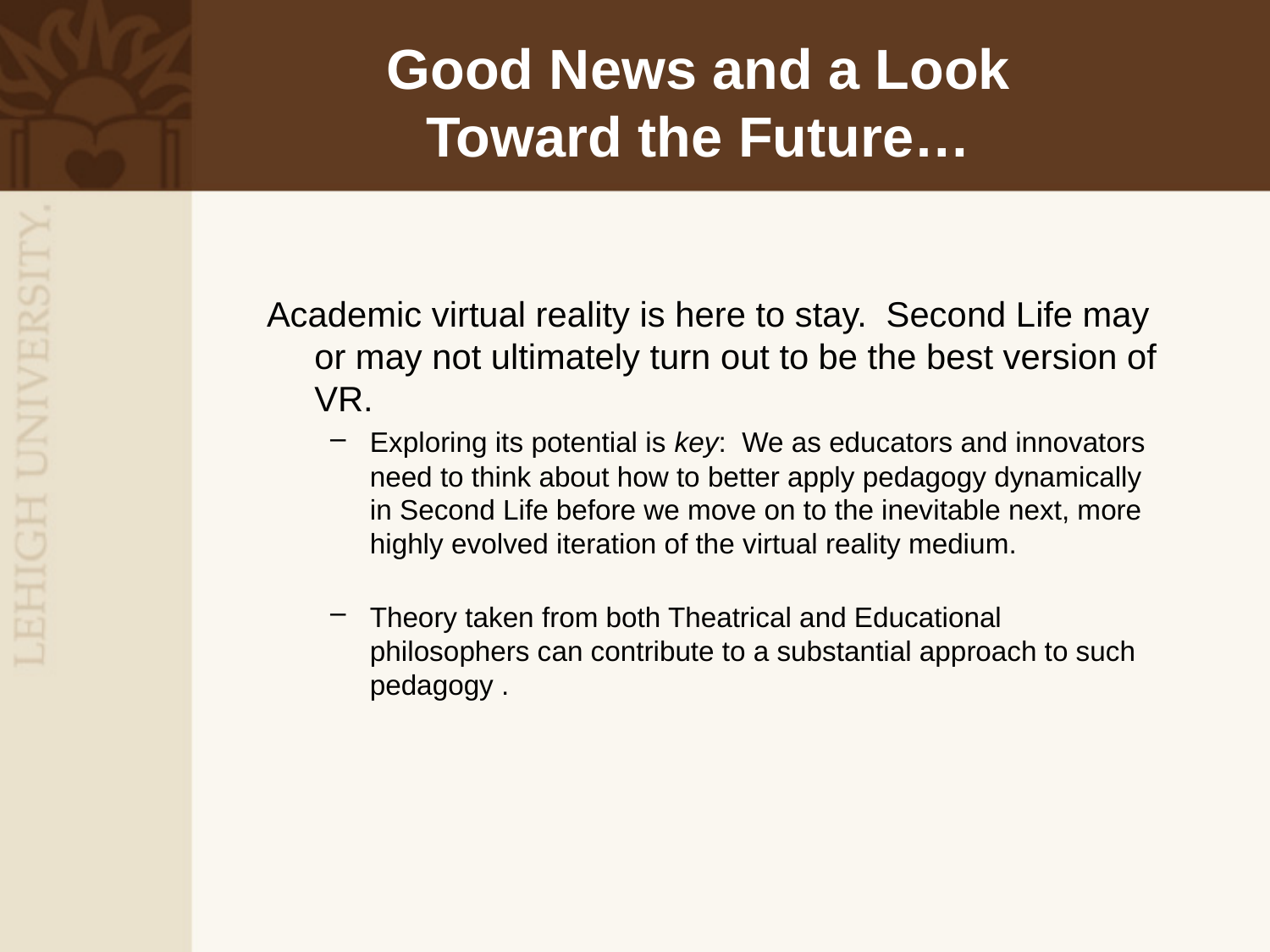

# Good News and a Look Toward the Future…
Academic virtual reality is here to stay.  Second Life may or may not ultimately turn out to be the best version of VR.
Exploring its potential is key:  We as educators and innovators need to think about how to better apply pedagogy dynamically in Second Life before we move on to the inevitable next, more highly evolved iteration of the virtual reality medium.
Theory taken from both Theatrical and Educational philosophers can contribute to a substantial approach to such pedagogy .